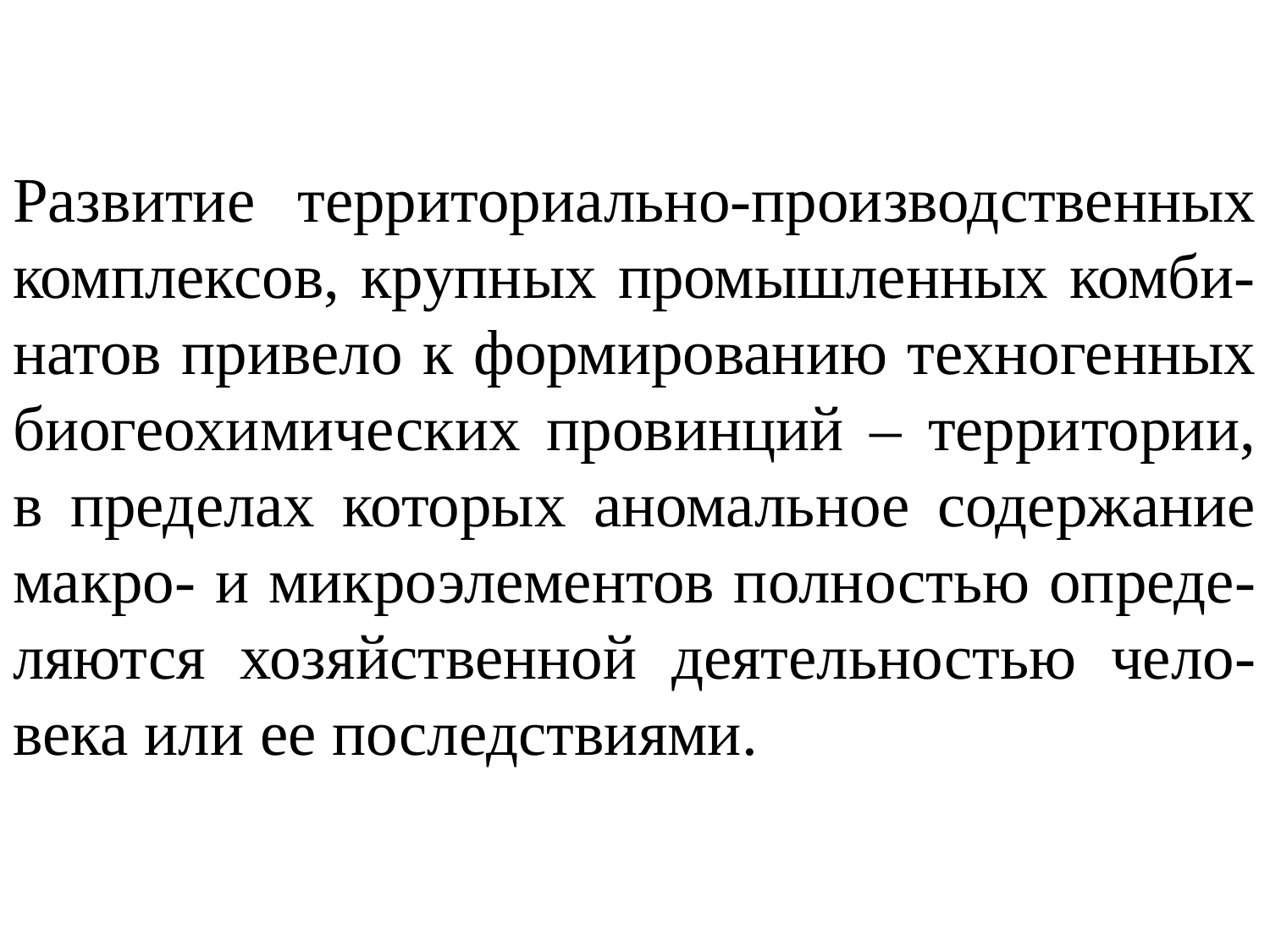

Развитие территориально-производственных комплексов, крупных промышленных комби-натов привело к формированию техногенных биогеохимических провинций – территории, в пределах которых аномальное содержание макро- и микроэлементов полностью опреде-ляются хозяйственной деятельностью чело-века или ее последствиями.